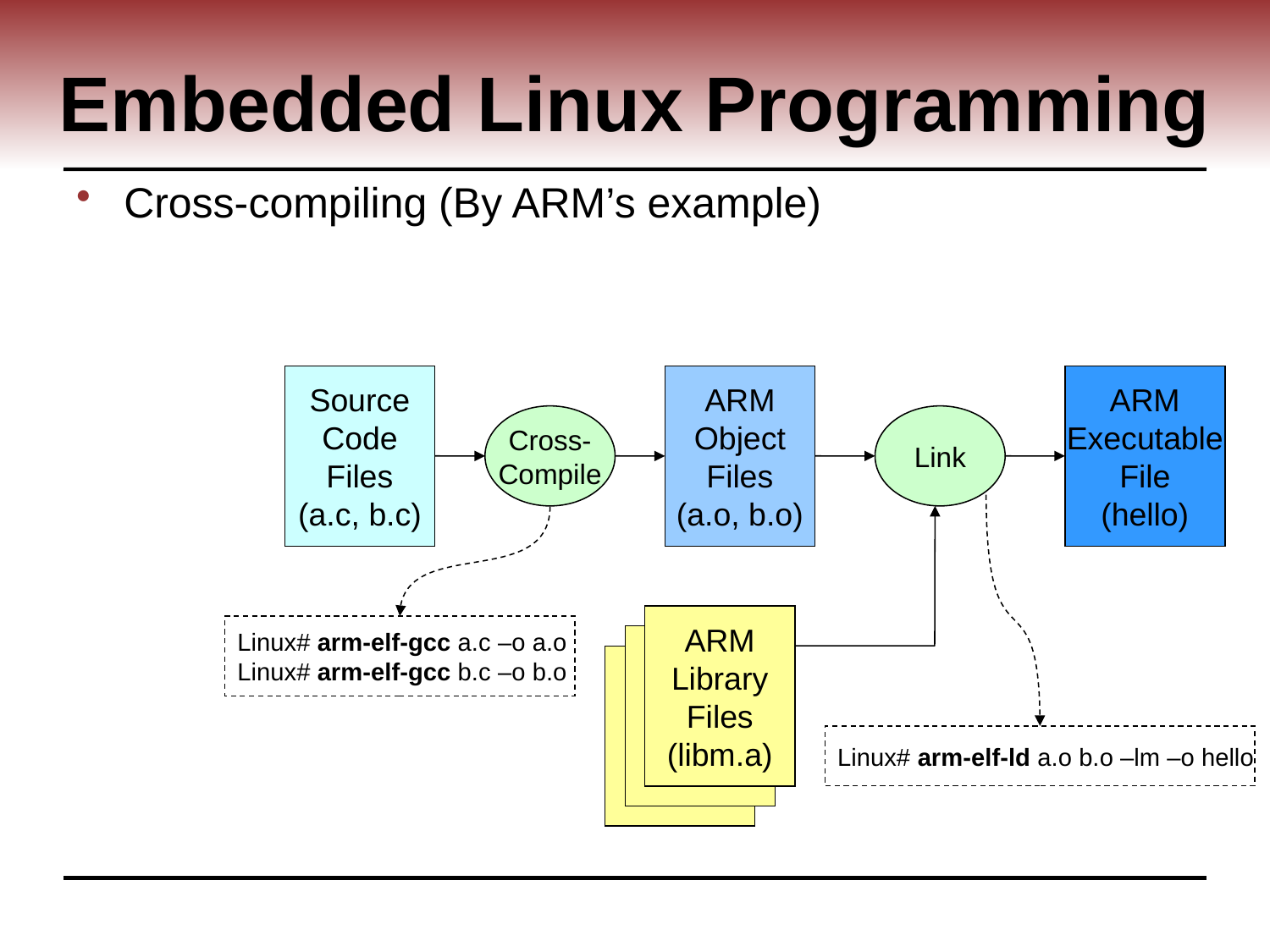

# Embedded Linux Programming
Cross-compiling (By ARM’s example)
Source
Code
Files
(a.c, b.c)
ARM
Object
Files
(a.o, b.o)
ARM
Executable
File
(hello)
Cross-
Compile
Link

ARM
Library
Files
(libm.a)
Linux# arm-elf-gcc a.c –o a.o
Linux# arm-elf-gcc b.c –o b.o

Linux# arm-elf-ld a.o b.o –lm –o hello